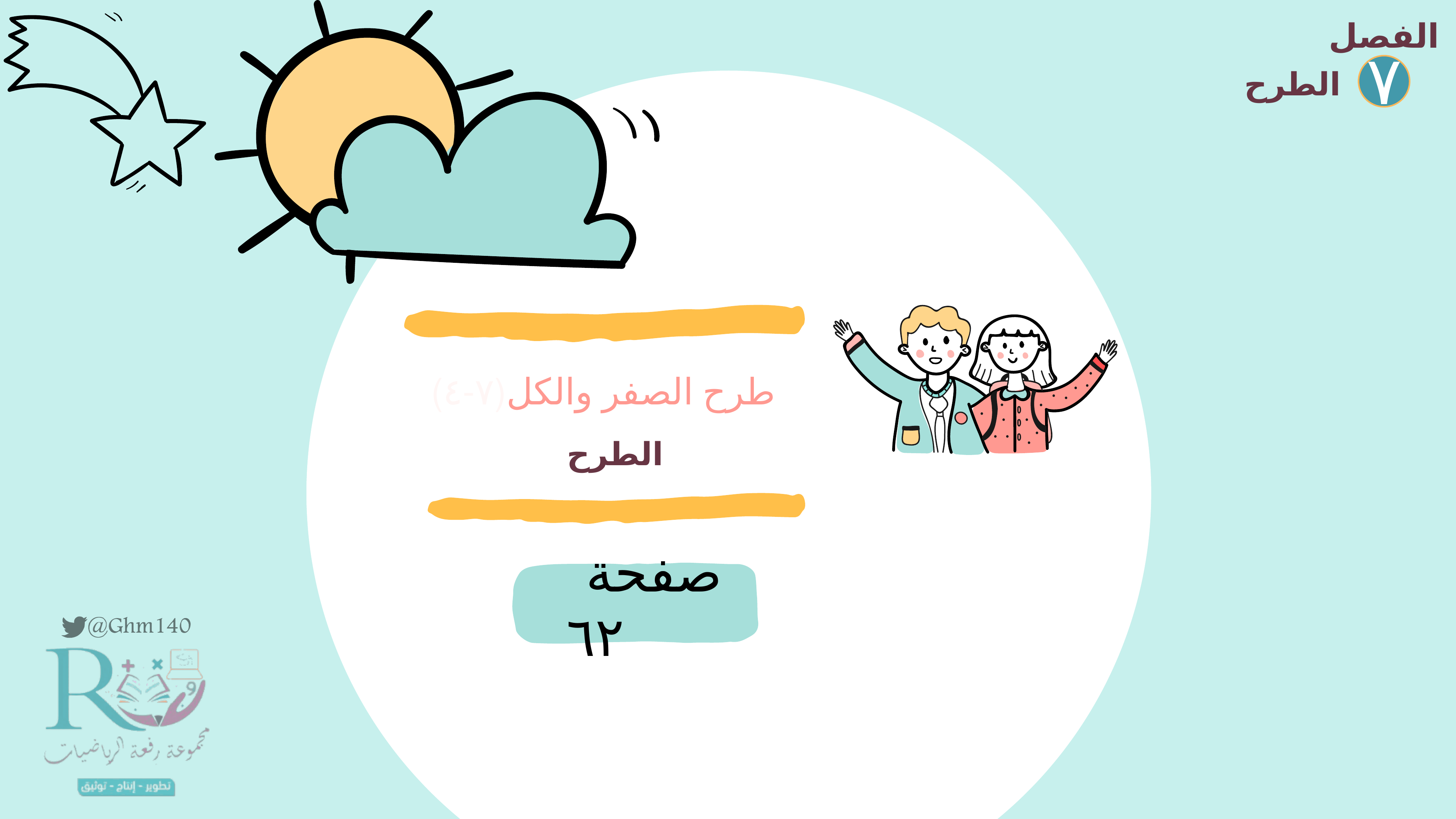

الفصل

الطرح
٧

(٧-٤)طرح الصفر والكل
الطرح

صفحة          ٦٢